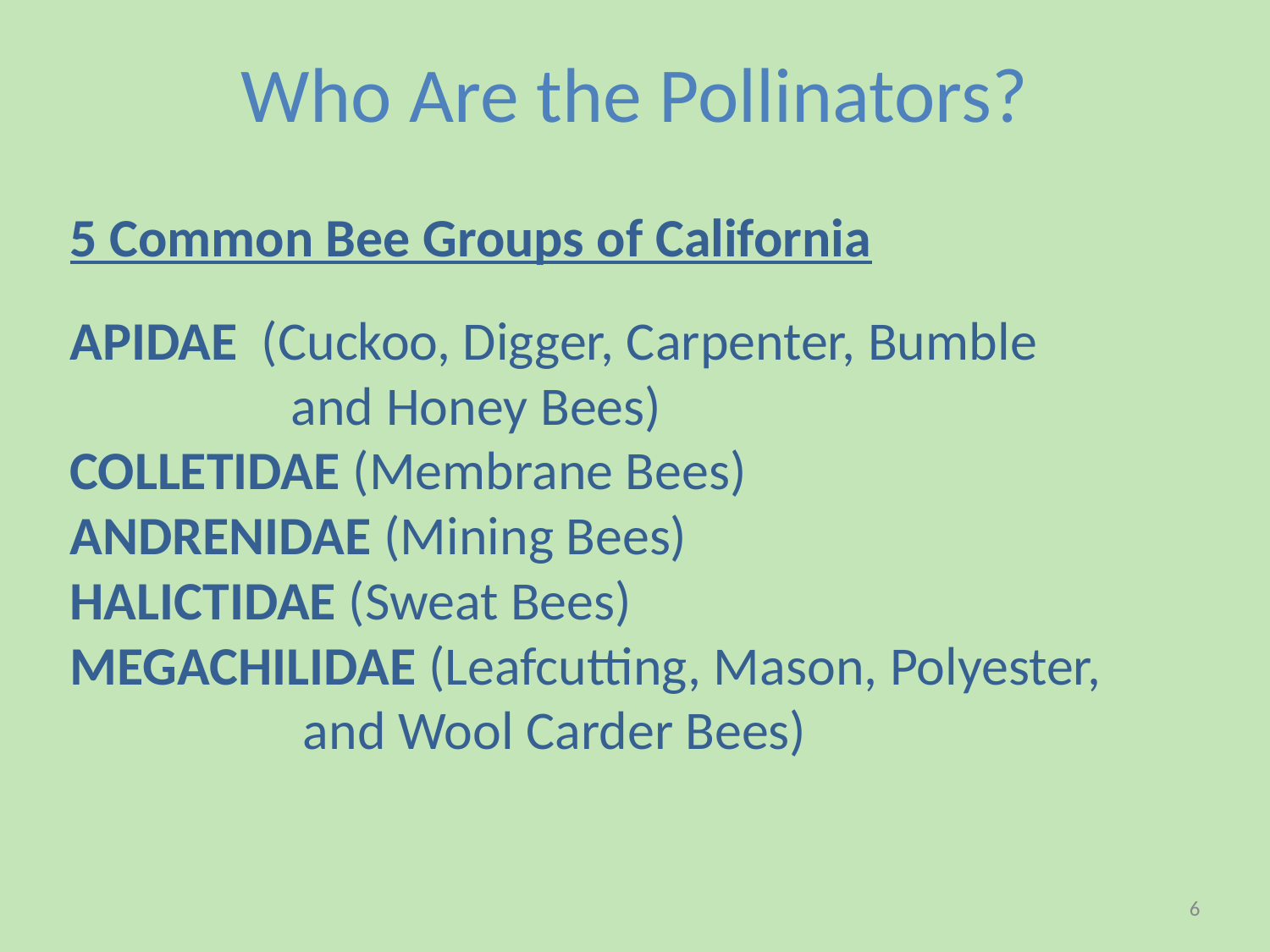

Who Are the Pollinators?
5 Common Bee Groups of California

APIDAE  (Cuckoo, Digger, Carpenter, Bumble
                  and Honey Bees)
COLLETIDAE (Membrane Bees)
ANDRENIDAE (Mining Bees)
HALICTIDAE (Sweat Bees)
MEGACHILIDAE (Leafcutting, Mason, Polyester,
                   and Wool Carder Bees)
6